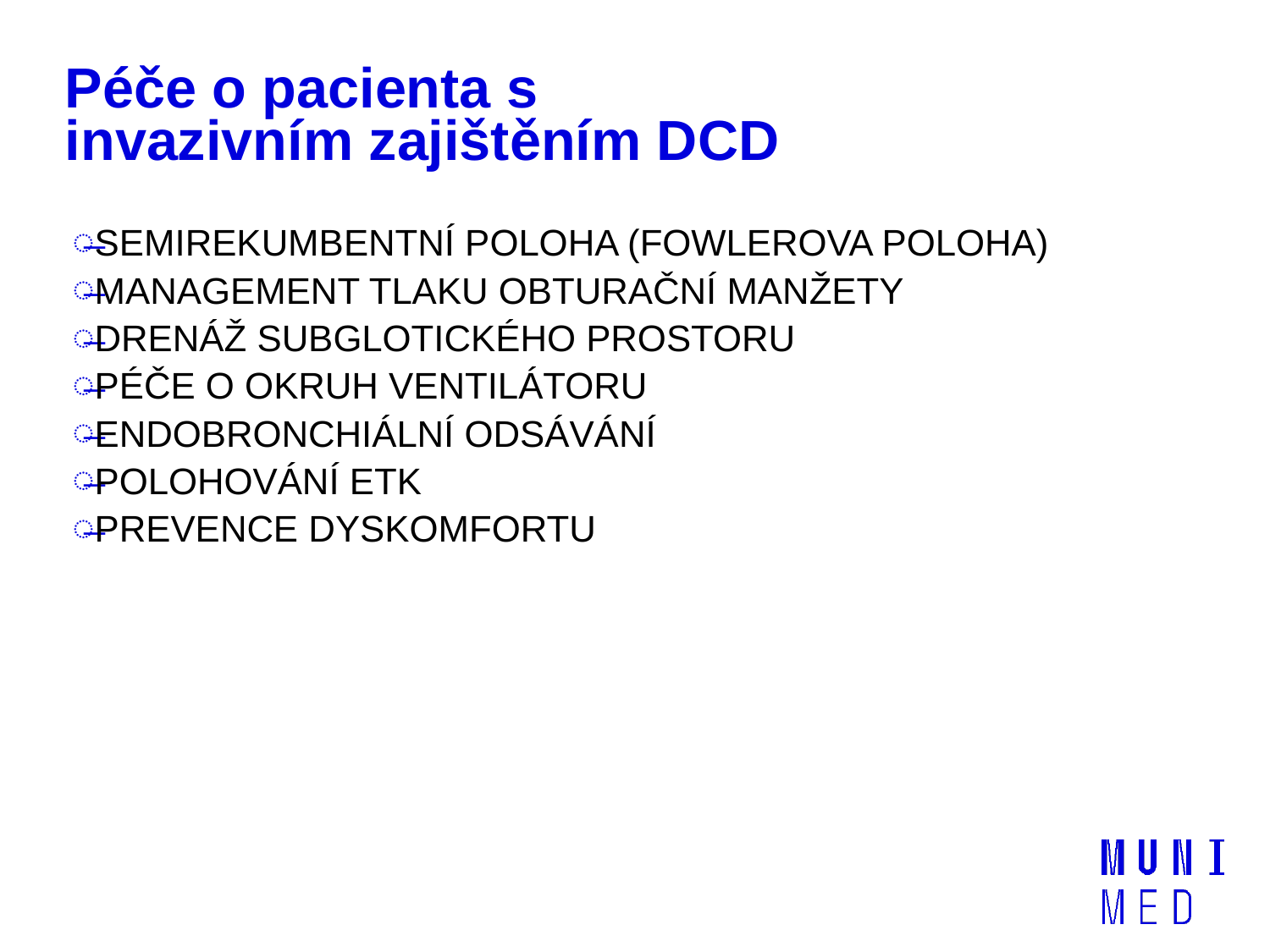

# Péče o pacienta s invazivním zajištěním DCD
SEMIREKUMBENTNÍ POLOHA (FOWLEROVA POLOHA)
MANAGEMENT TLAKU OBTURAČNÍ MANŽETY
DRENÁŽ SUBGLOTICKÉHO PROSTORU
PÉČE O OKRUH VENTILÁTORU
ENDOBRONCHIÁLNÍ ODSÁVÁNÍ
POLOHOVÁNÍ ETK
PREVENCE DYSKOMFORTU